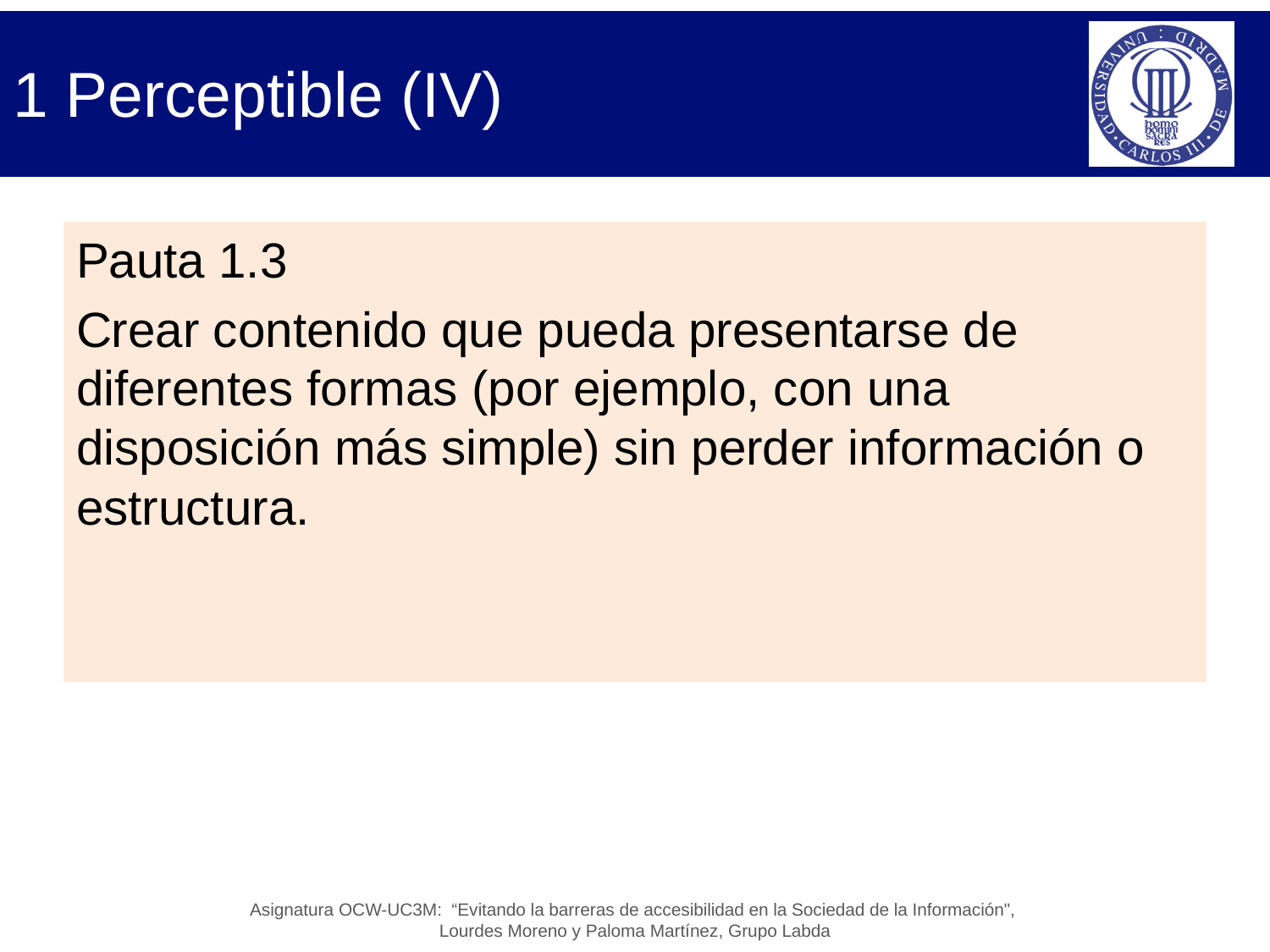

# 1 Perceptible (IV)
Pauta 1.3
Crear contenido que pueda presentarse de diferentes formas (por ejemplo, con una disposición más simple) sin perder información o estructura.
Asignatura OCW-UC3M:  “Evitando la barreras de accesibilidad en la Sociedad de la Información",
Lourdes Moreno y Paloma Martínez, Grupo Labda